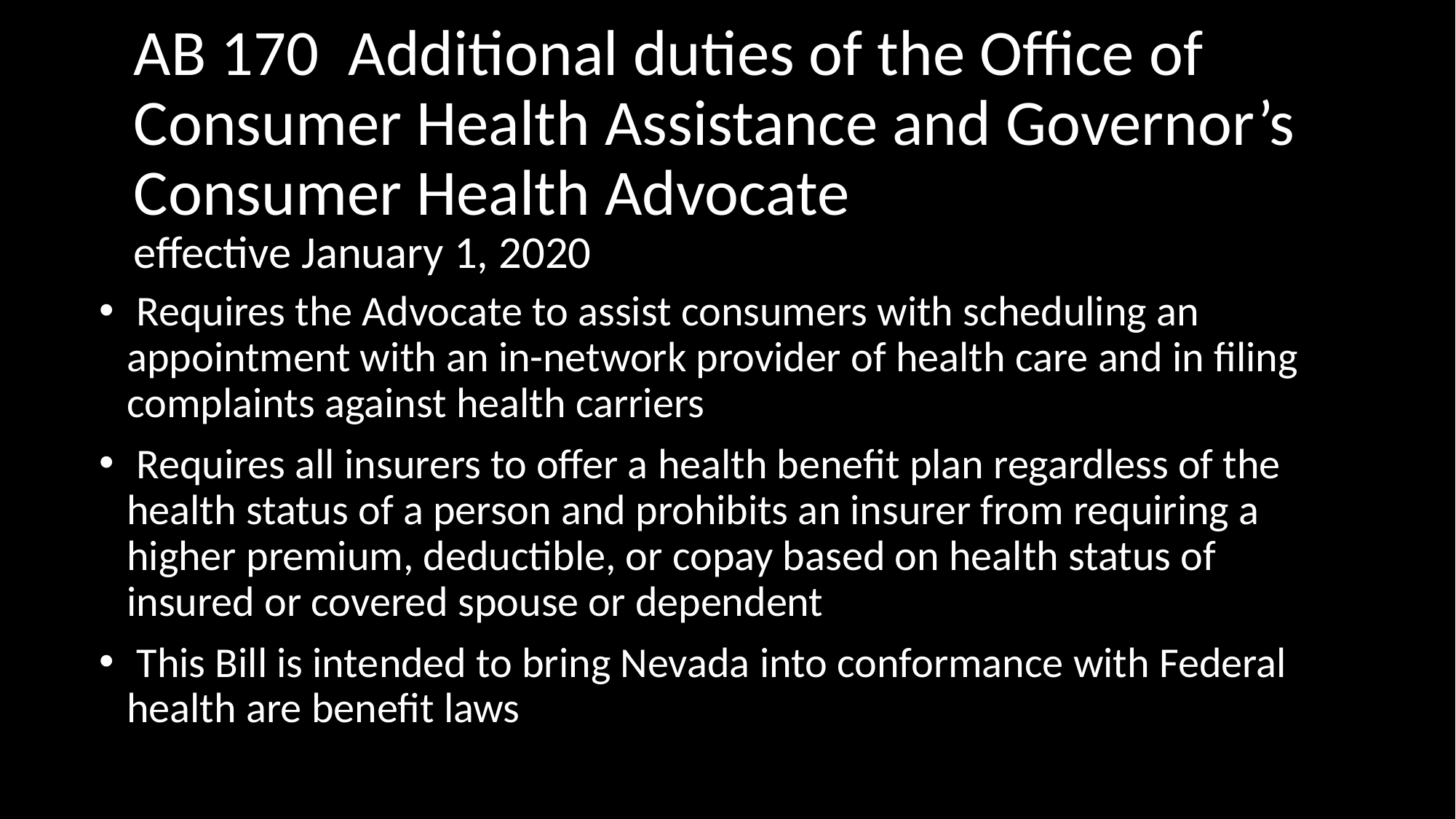

# AB 170  Additional duties of the Office of Consumer Health Assistance and Governor’s Consumer Health Advocate effective January 1, 2020
 Requires the Advocate to assist consumers with scheduling an appointment with an in-network provider of health care and in filing complaints against health carriers
 Requires all insurers to offer a health benefit plan regardless of the health status of a person and prohibits an insurer from requiring a higher premium, deductible, or copay based on health status of insured or covered spouse or dependent
 This Bill is intended to bring Nevada into conformance with Federal health are benefit laws